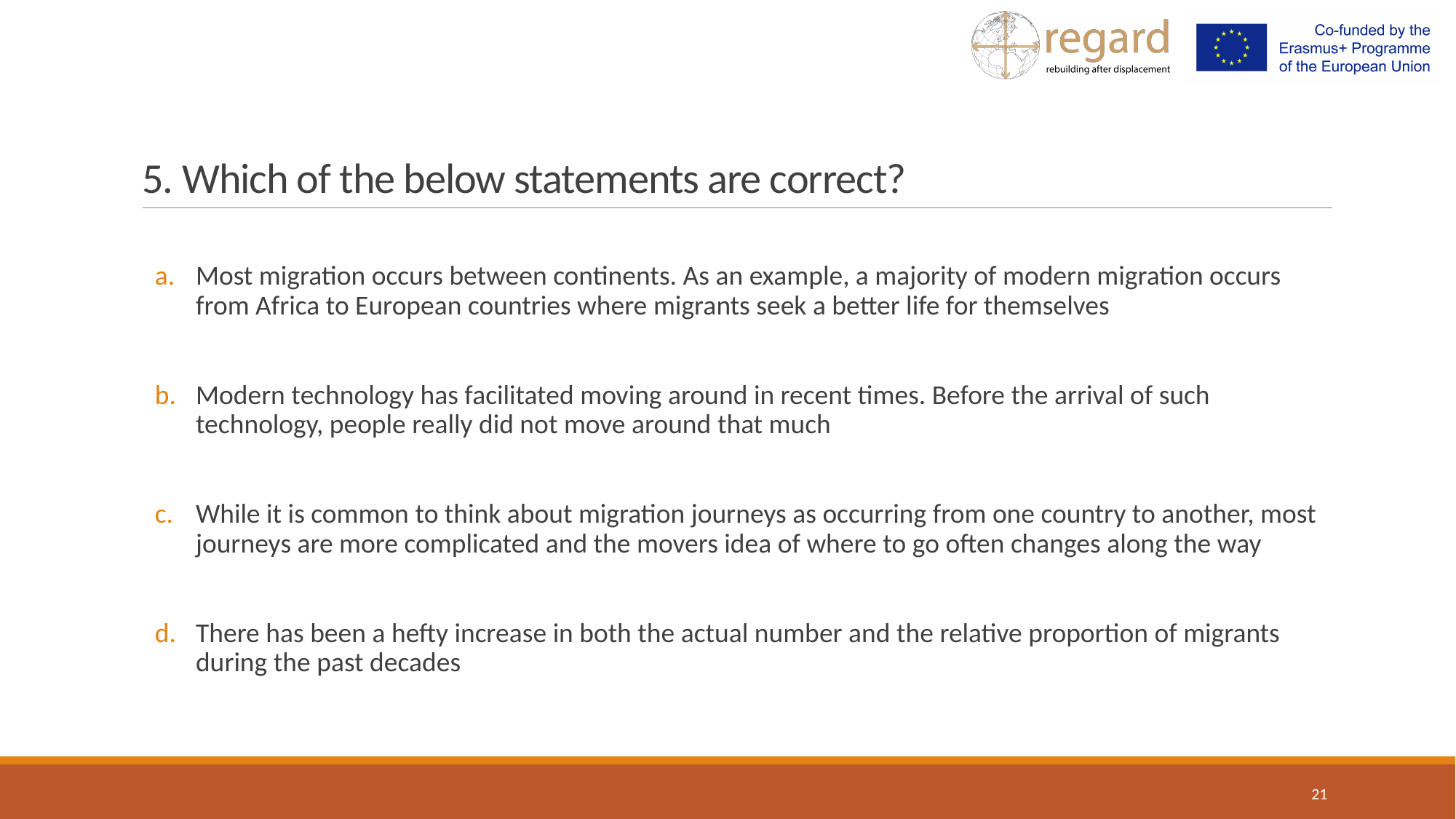

# 5. Which of the below statements are correct?

Most migration occurs between continents. As an example, a majority of modern migration occurs from Africa to European countries where migrants seek a better life for themselves

Modern technology has facilitated moving around in recent times. Before the arrival of such technology, people really did not move around that much

While it is common to think about migration journeys as occurring from one country to another, most journeys are more complicated and the movers idea of where to go often changes along the way

There has been a hefty increase in both the actual number and the relative proportion of migrants during the past decades

21